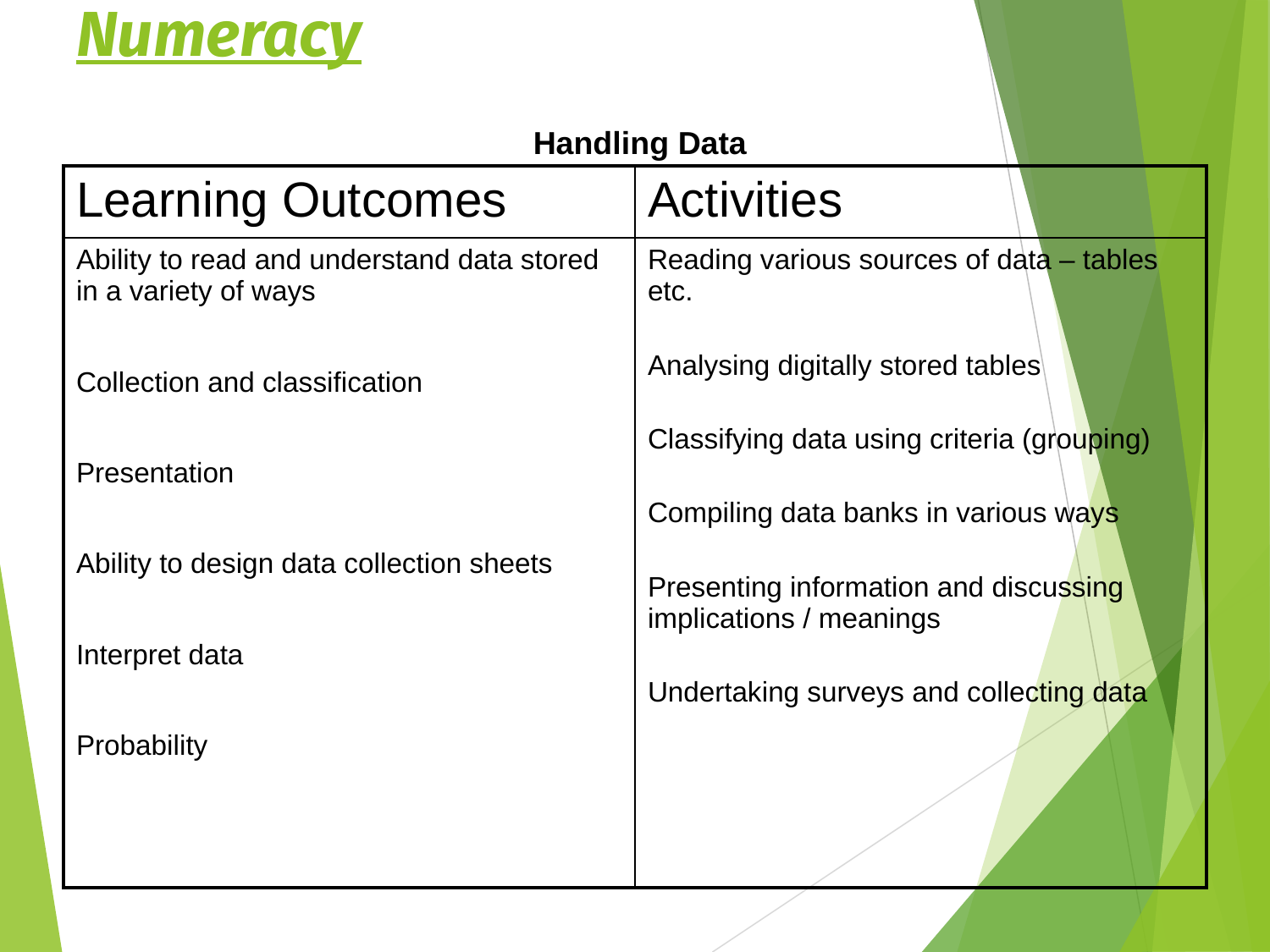

# Numeracy
Handling Data
| Learning Outcomes | Activities |
| --- | --- |
| Ability to read and understand data stored in a variety of ways Collection and classification Presentation Ability to design data collection sheets Interpret data Probability | Reading various sources of data – tables etc. Analysing digitally stored tables Classifying data using criteria (grouping) Compiling data banks in various ways Presenting information and discussing implications / meanings Undertaking surveys and collecting data |